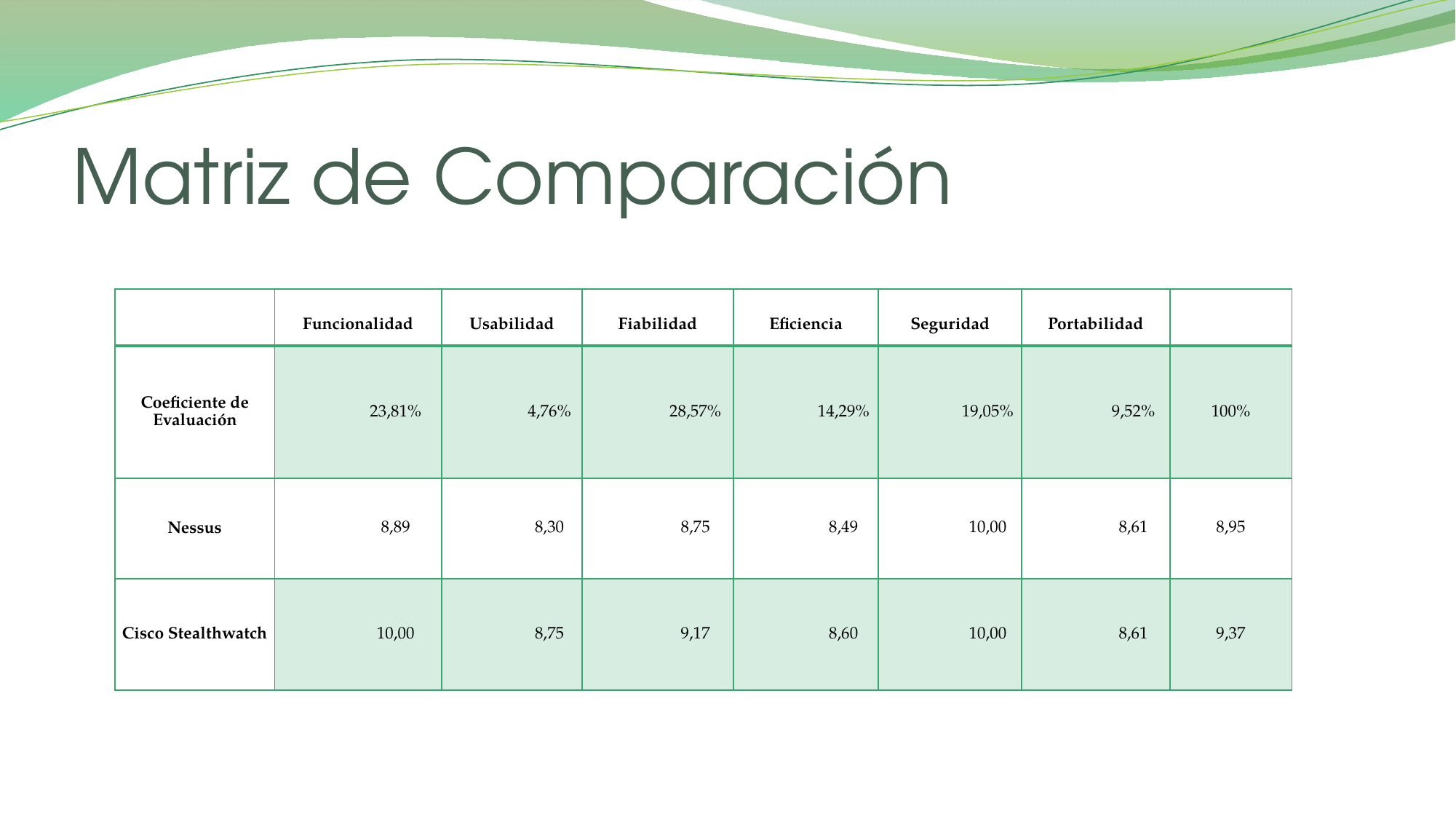

# Matriz de Comparación
|  | Funcionalidad | Usabilidad | Fiabilidad | Eficiencia | Seguridad | Portabilidad |  |
| --- | --- | --- | --- | --- | --- | --- | --- |
| Coeficiente de Evaluación | 23,81% | 4,76% | 28,57% | 14,29% | 19,05% | 9,52% | 100% |
| Nessus | 8,89 | 8,30 | 8,75 | 8,49 | 10,00 | 8,61 | 8,95 |
| Cisco Stealthwatch | 10,00 | 8,75 | 9,17 | 8,60 | 10,00 | 8,61 | 9,37 |